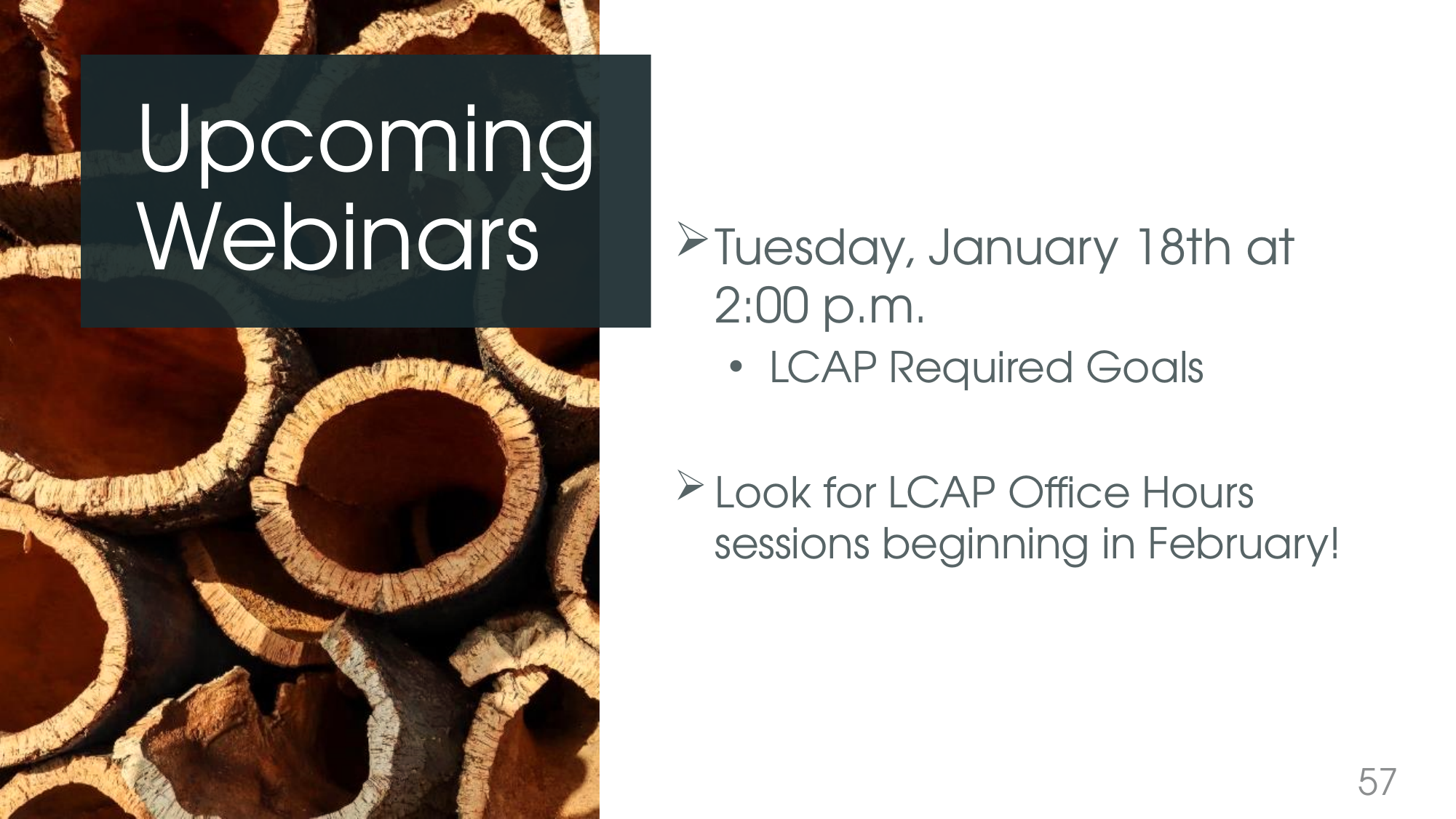

# Upcoming Webinars
Tuesday, January 18th at 2:00 p.m.
LCAP Required Goals

Look for LCAP Office Hours sessions beginning in February!
57